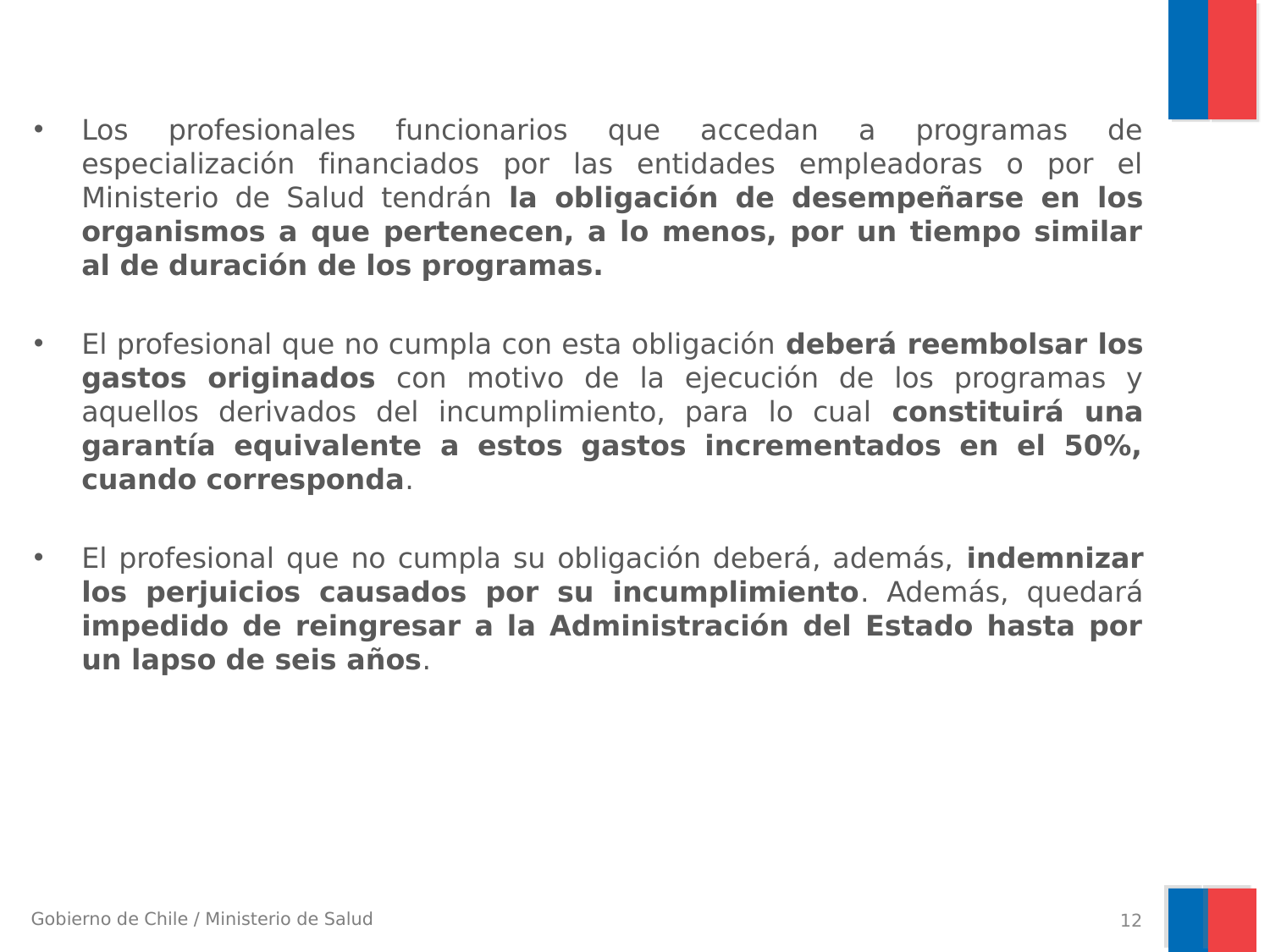

Los profesionales funcionarios que accedan a programas de especialización financiados por las entidades empleadoras o por el Ministerio de Salud tendrán la obligación de desempeñarse en los organismos a que pertenecen, a lo menos, por un tiempo similar al de duración de los programas.

El profesional que no cumpla con esta obligación deberá reembolsar los gastos originados con motivo de la ejecución de los programas y aquellos derivados del incumplimiento, para lo cual constituirá una garantía equivalente a estos gastos incrementados en el 50%, cuando corresponda.

El profesional que no cumpla su obligación deberá, además, indemnizar los perjuicios causados por su incumplimiento. Además, quedará impedido de reingresar a la Administración del Estado hasta por un lapso de seis años.

12